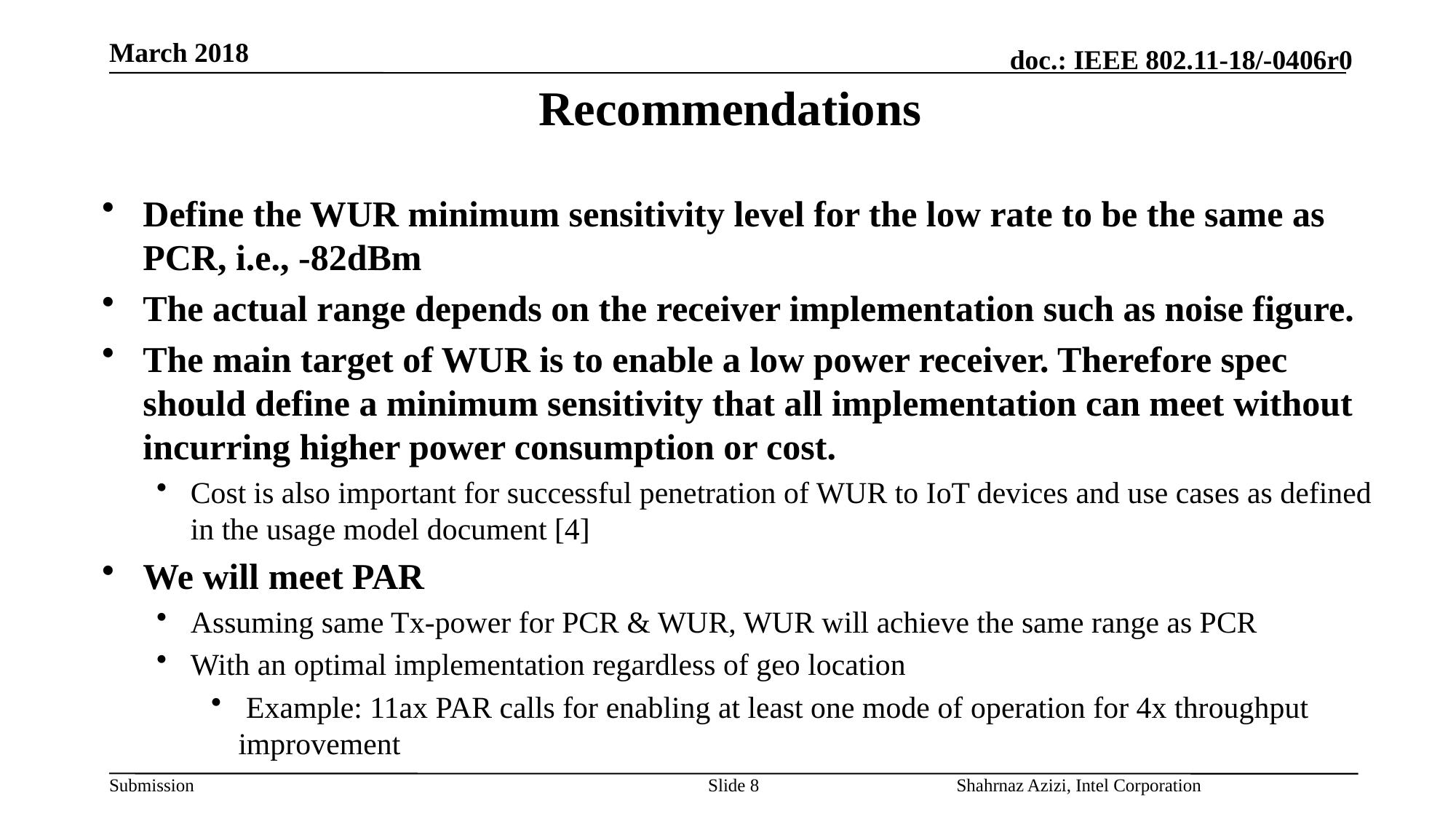

March 2018
# Recommendations
Define the WUR minimum sensitivity level for the low rate to be the same as PCR, i.e., -82dBm
The actual range depends on the receiver implementation such as noise figure.
The main target of WUR is to enable a low power receiver. Therefore spec should define a minimum sensitivity that all implementation can meet without incurring higher power consumption or cost.
Cost is also important for successful penetration of WUR to IoT devices and use cases as defined in the usage model document [4]
We will meet PAR
Assuming same Tx-power for PCR & WUR, WUR will achieve the same range as PCR
With an optimal implementation regardless of geo location
 Example: 11ax PAR calls for enabling at least one mode of operation for 4x throughput improvement

Slide 8
Shahrnaz Azizi, Intel Corporation